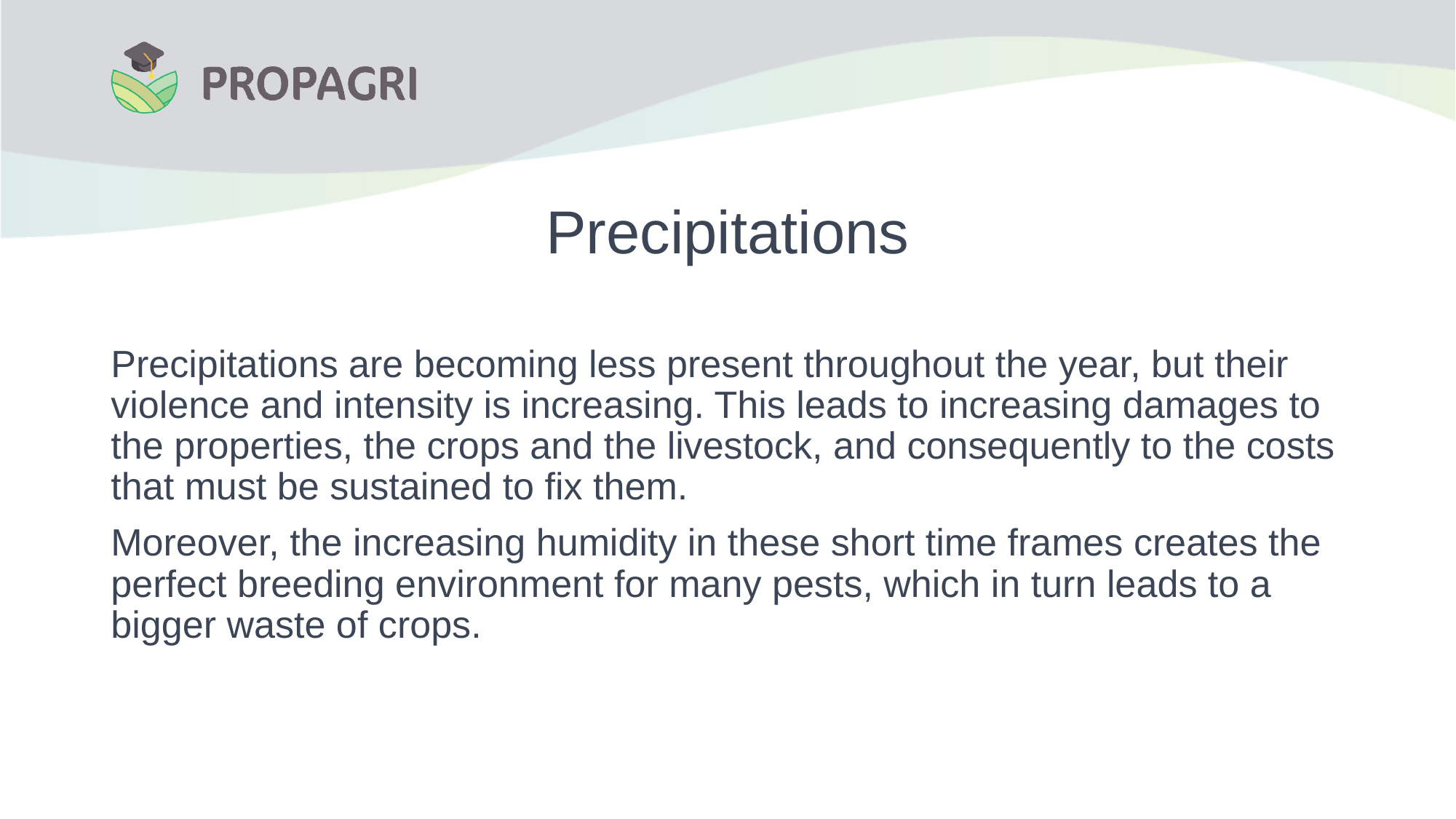

# Precipitations
Precipitations are becoming less present throughout the year, but their violence and intensity is increasing. This leads to increasing damages to the properties, the crops and the livestock, and consequently to the costs that must be sustained to fix them.
Moreover, the increasing humidity in these short time frames creates the perfect breeding environment for many pests, which in turn leads to a bigger waste of crops.